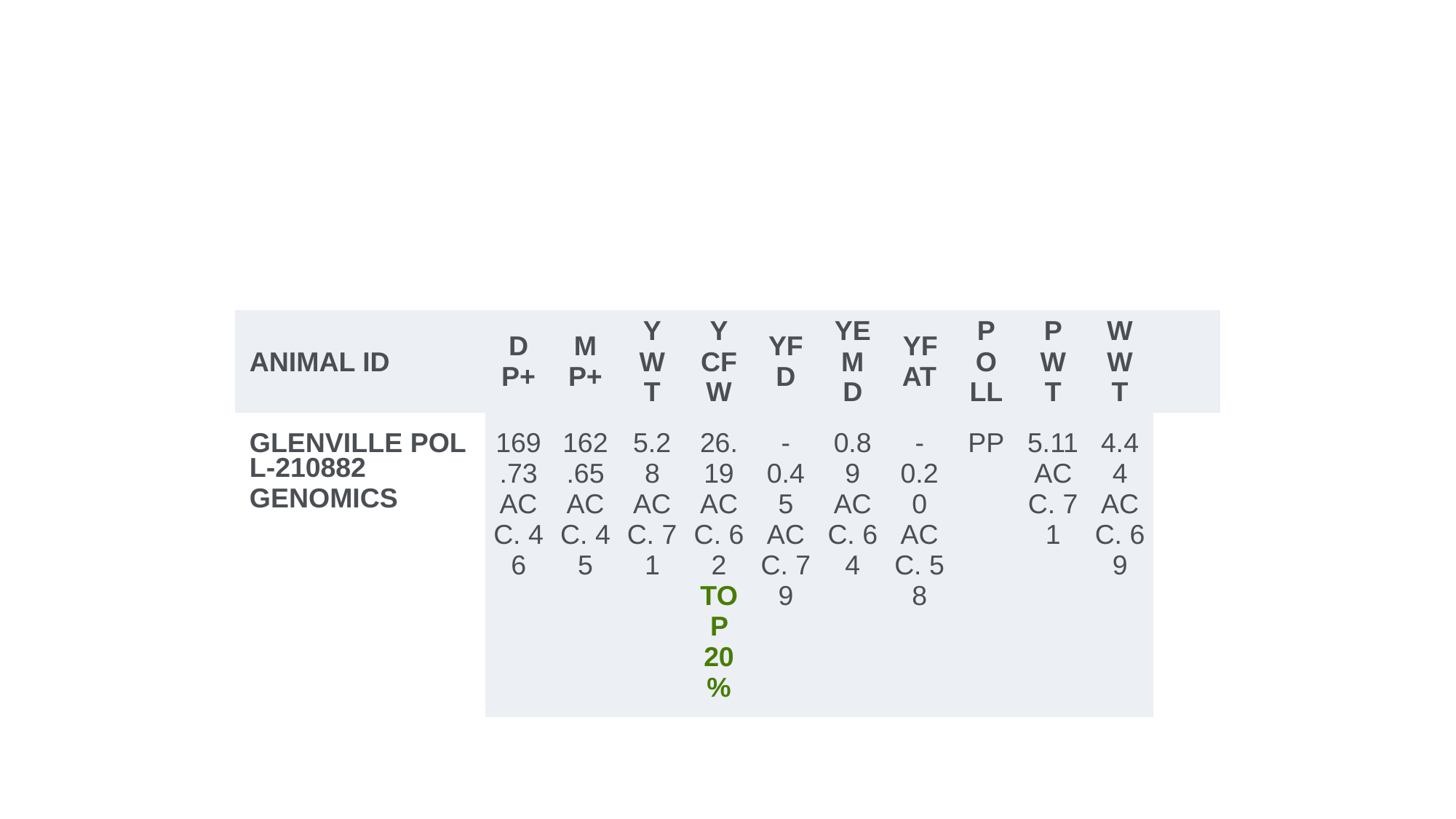

#
| ANIMAL ID | DP+ | MP+ | YWT | YCFW | YFD | YEMD | YFAT | POLL | PWT | WWT |  |
| --- | --- | --- | --- | --- | --- | --- | --- | --- | --- | --- | --- |
| GLENVILLE POLL-210882GENOMICS | 169.73 ACC. 46 | 162.65 ACC. 45 | 5.28 ACC. 71 | 26.19 ACC. 62 TOP 20% | -0.45 ACC. 79 | 0.89 ACC. 64 | -0.20 ACC. 58 | PP | 5.11 ACC. 71 | 4.44 ACC. 69 |  |